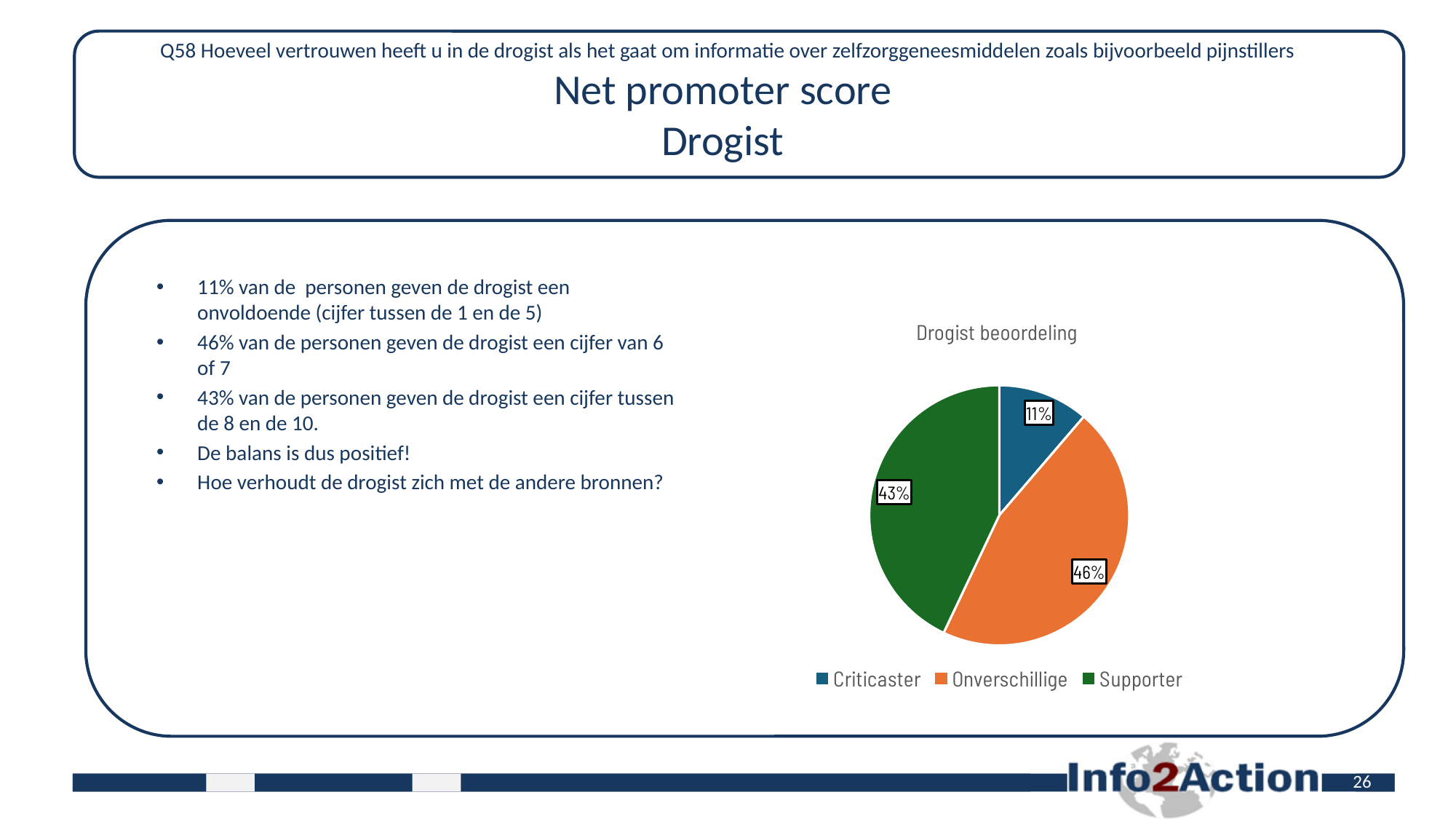

# Q58 Hoeveel vertrouwen heeft u in de drogist als het gaat om informatie over zelfzorggeneesmiddelen zoals bijvoorbeeld pijnstillers Net promoter score Drogist
11% van de  personen geven de drogist een onvoldoende (cijfer tussen de 1 en de 5)
46% van de personen geven de drogist een cijfer van 6 of 7
43% van de personen geven de drogist een cijfer tussen de 8 en de 10.
De balans is dus positief!
Hoe verhoudt de drogist zich met de andere bronnen?

### Chart: Drogist beoordeling

| Category | % |
|---|---|
| Criticaster | 0.113 |
| Onverschillige | 0.458 |
| Supporter | 0.43 |
26